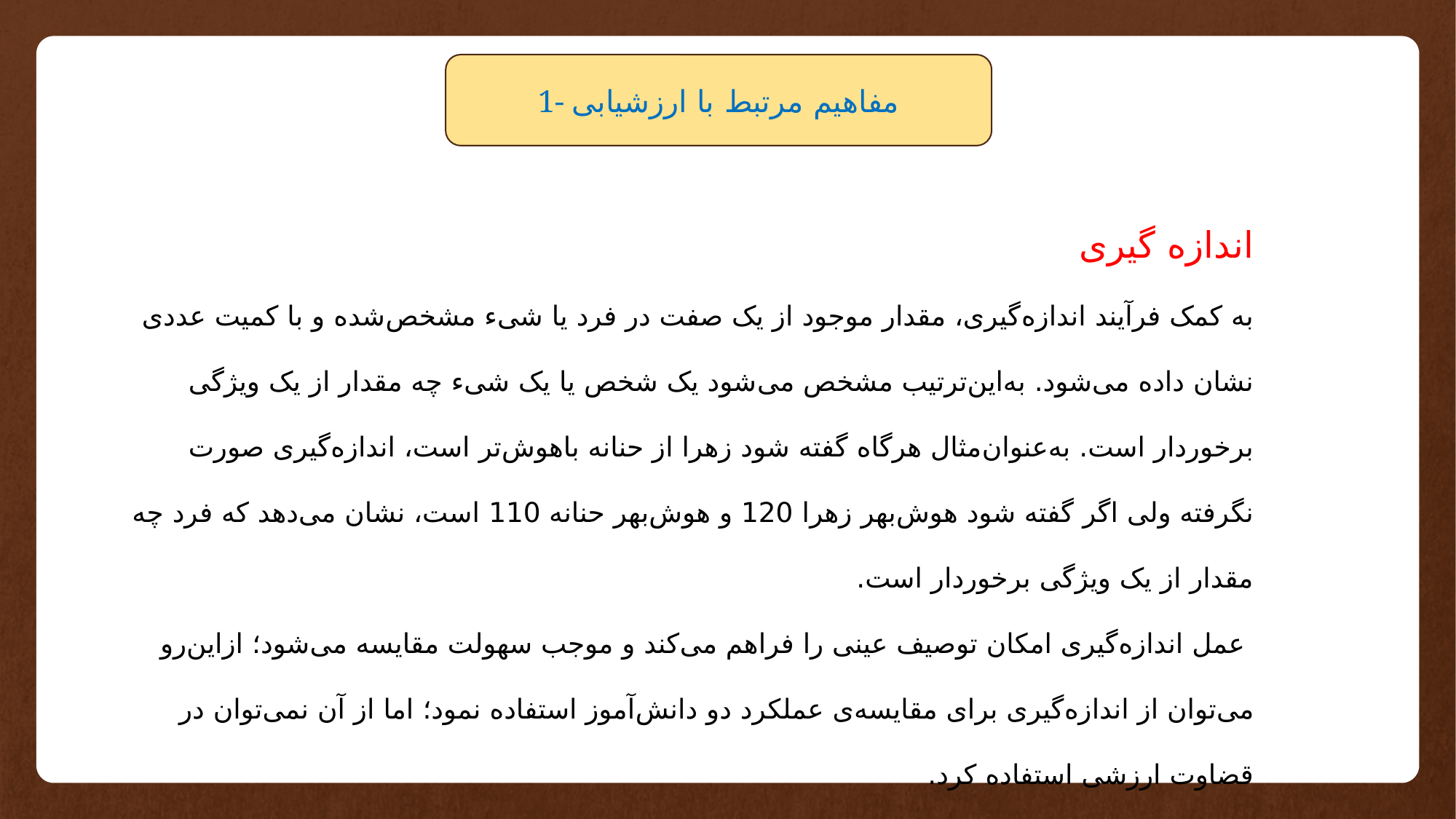

1- مفاهیم مرتبط با ارزشیابی
اندازه گیری
به کمک فرآیند اندازه‌گیری، مقدار موجود از یک صفت در فرد یا شیء مشخص‌شده و با کمیت عددی نشان داده می‌شود. به‌این‌ترتیب مشخص می‌شود یک شخص یا یک شیء چه مقدار از یک ویژگی برخوردار است. به‌عنوان‌مثال هرگاه گفته شود زهرا از حنانه باهوش‌تر است، اندازه‌گیری صورت نگرفته ولی اگر گفته شود هوش‌بهر زهرا 120 و هوش‌بهر حنانه 110 است، نشان می‌دهد که فرد چه مقدار از یک ویژگی برخوردار است.
 عمل اندازه‌گیری امکان توصیف عینی را فراهم می‌کند و موجب سهولت مقایسه می‌شود؛ ازاین‌رو می‌توان از اندازه‌گیری برای مقایسه‌ی عملکرد دو دانش‌آموز استفاده نمود؛ اما از آن نمی‌توان در قضاوت ارزشی استفاده کرد.